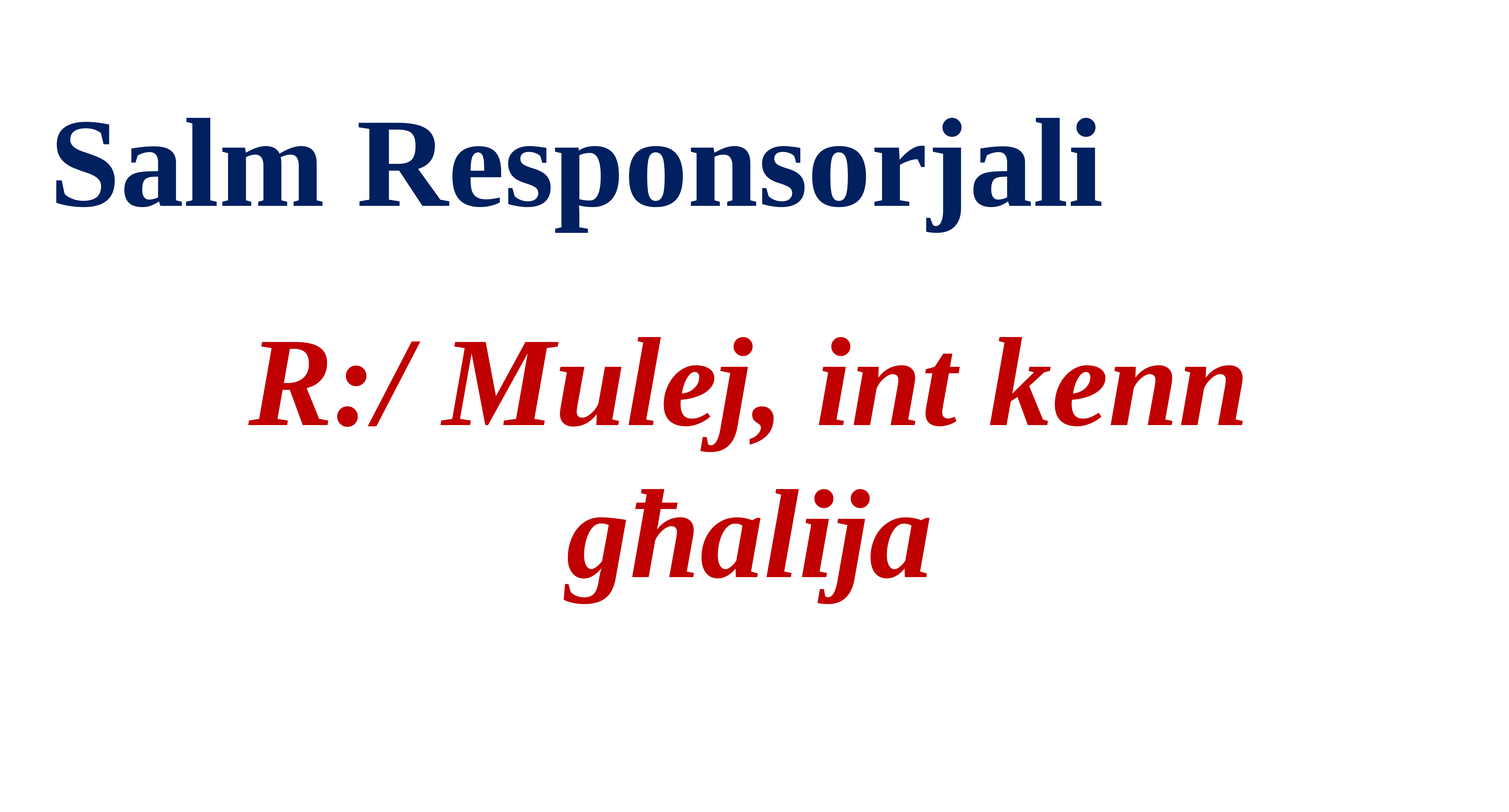

Salm Responsorjali
R:/ Mulej, int kenn għalija